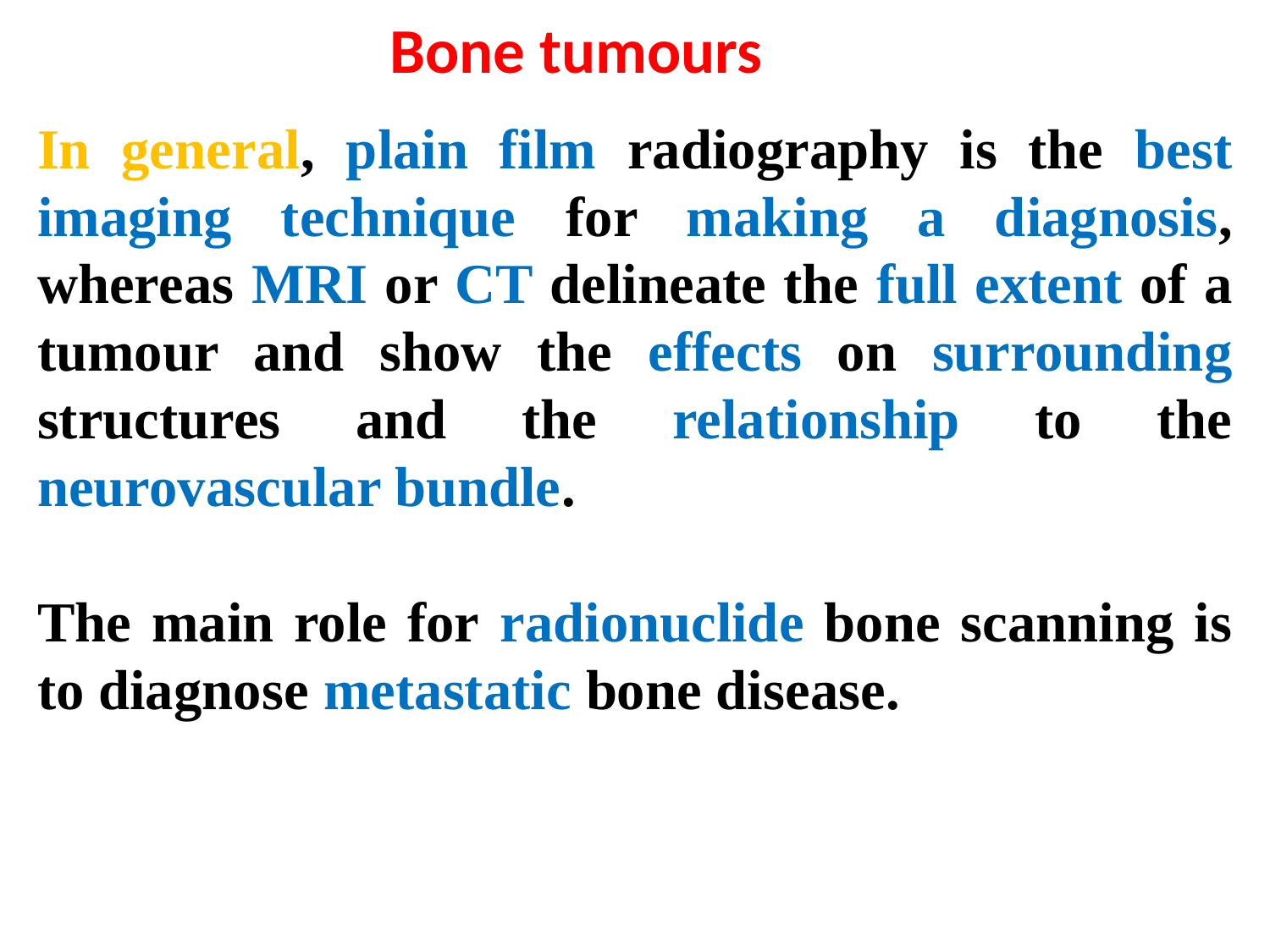

Bone tumours
In general, plain film radiography is the best imaging technique for making a diagnosis, whereas MRI or CT delineate the full extent of a tumour and show the effects on surrounding structures and the relationship to the neurovascular bundle.

The main role for radionuclide bone scanning is to diagnose metastatic bone disease.